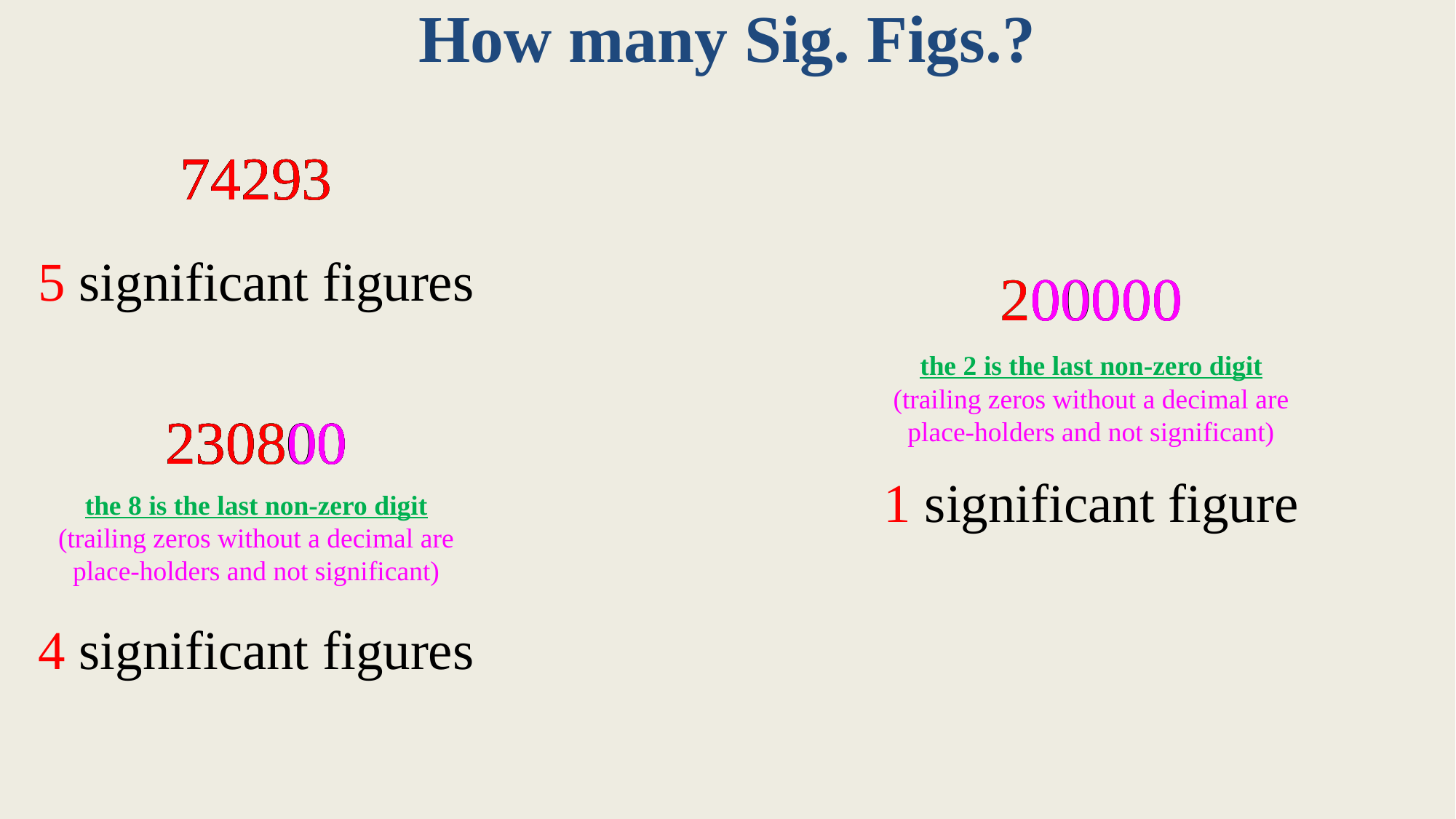

# How many Sig. Figs.?
74293
74293
74293
74293
74293
74293
74293
5 significant figures
200000
200000
200000
200000
the 2 is the last non-zero digit
(trailing zeros without a decimal are
place-holders and not significant)
230800
230800
230800
230800
230800
230800
230800
1 significant figure
the 8 is the last non-zero digit
(trailing zeros without a decimal are
place-holders and not significant)
4 significant figures